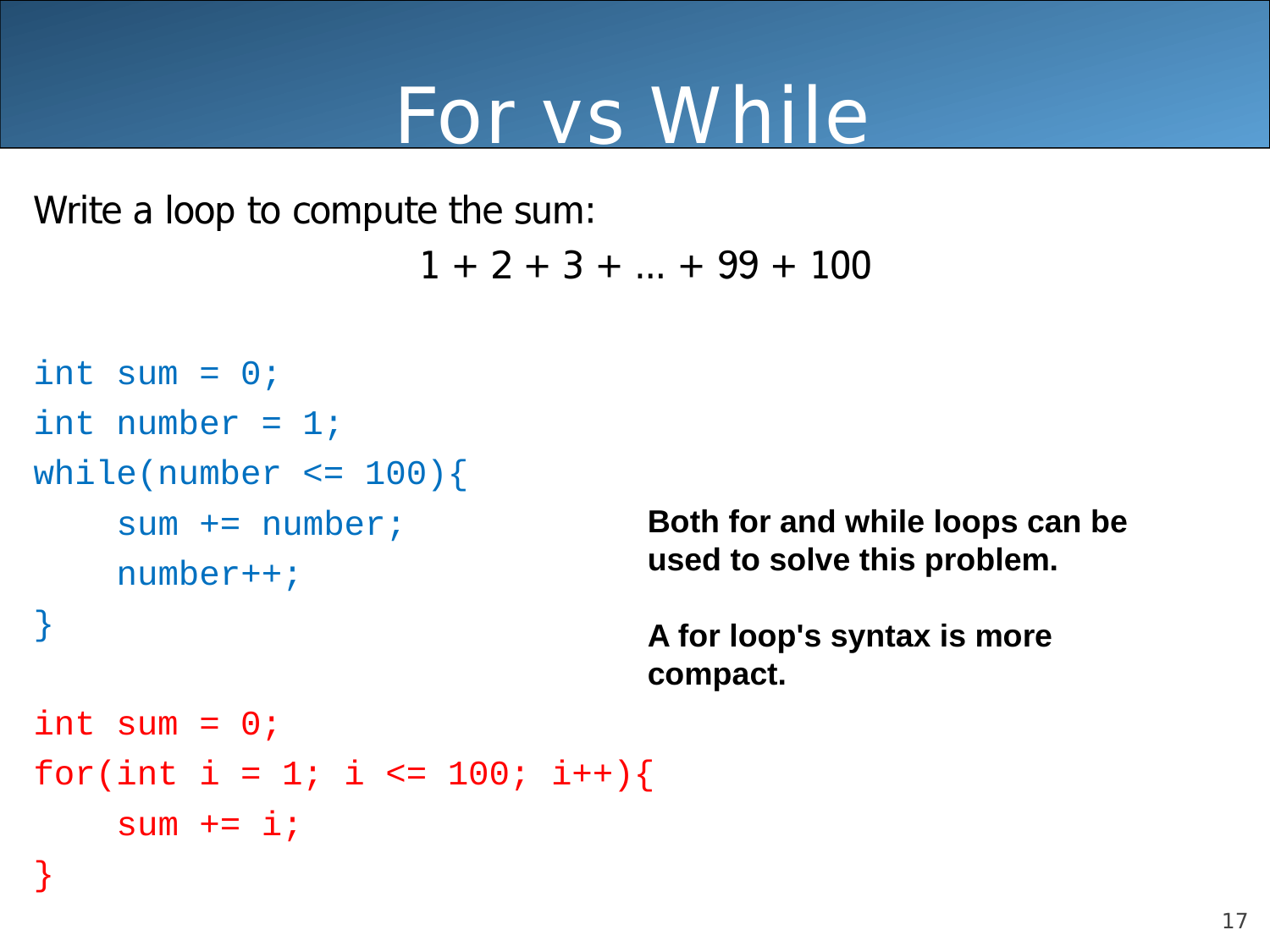

# For vs While
Write a loop to compute the sum:
1 + 2 + 3 + … + 99 + 100

int sum = 0;
int number = 1;
while(number <= 100){
    sum += number;
    number++;
}

int sum = 0;
for(int i = 1; i <= 100; i++){
    sum += i;
}

Both for and while loops can be used to solve this problem.

A for loop's syntax is more compact.